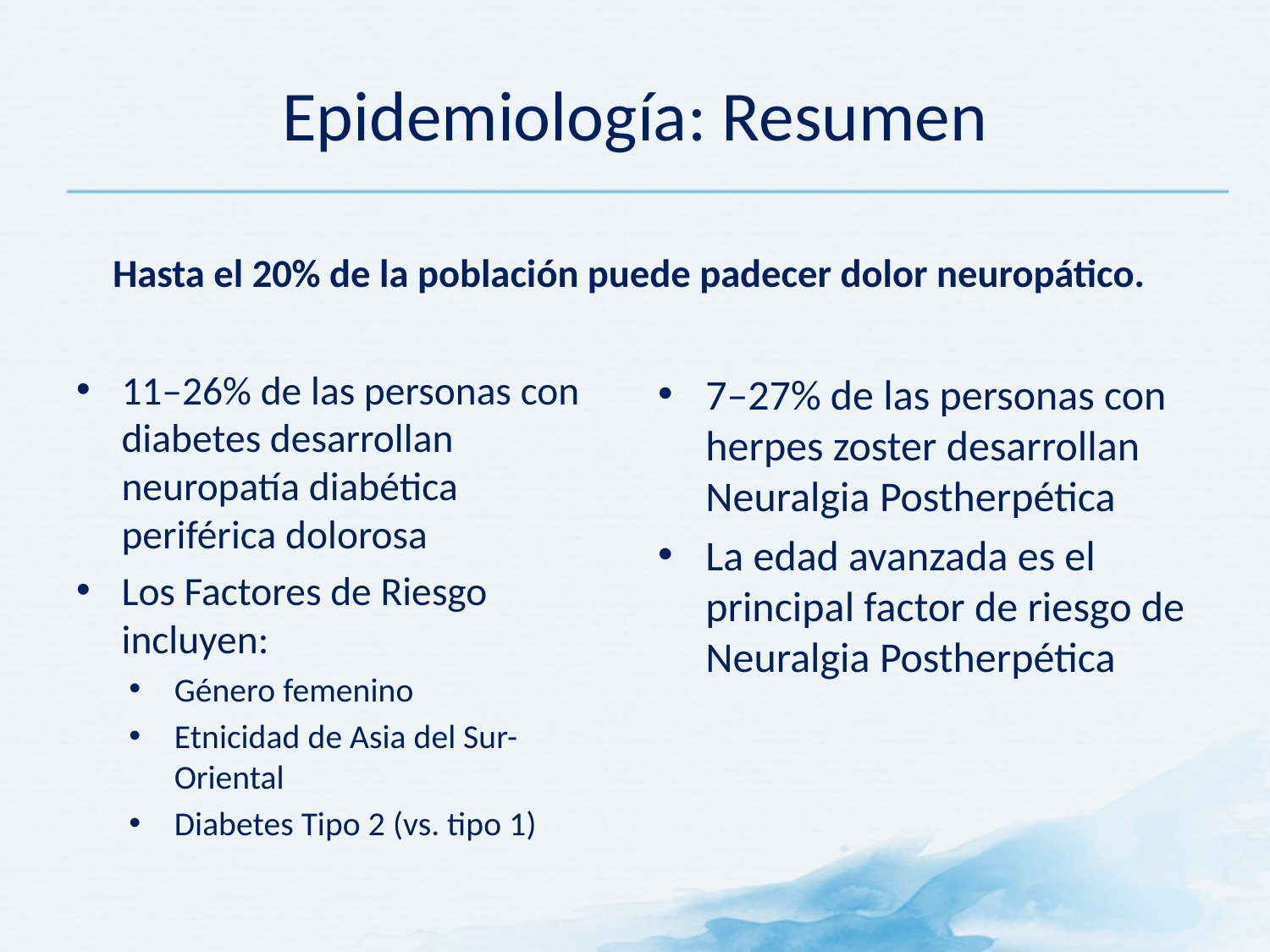

# Epidemiología: Resumen
Hasta el 20% de la población puede padecer dolor neuropático.

11–26% de las personas con diabetes desarrollan neuropatía diabética periférica dolorosa
Los Factores de Riesgo incluyen:
Género femenino
Etnicidad de Asia del Sur-Oriental
Diabetes Tipo 2 (vs. tipo 1)

7–27% de las personas con herpes zoster desarrollan Neuralgia Postherpética
La edad avanzada es el principal factor de riesgo de Neuralgia Postherpética